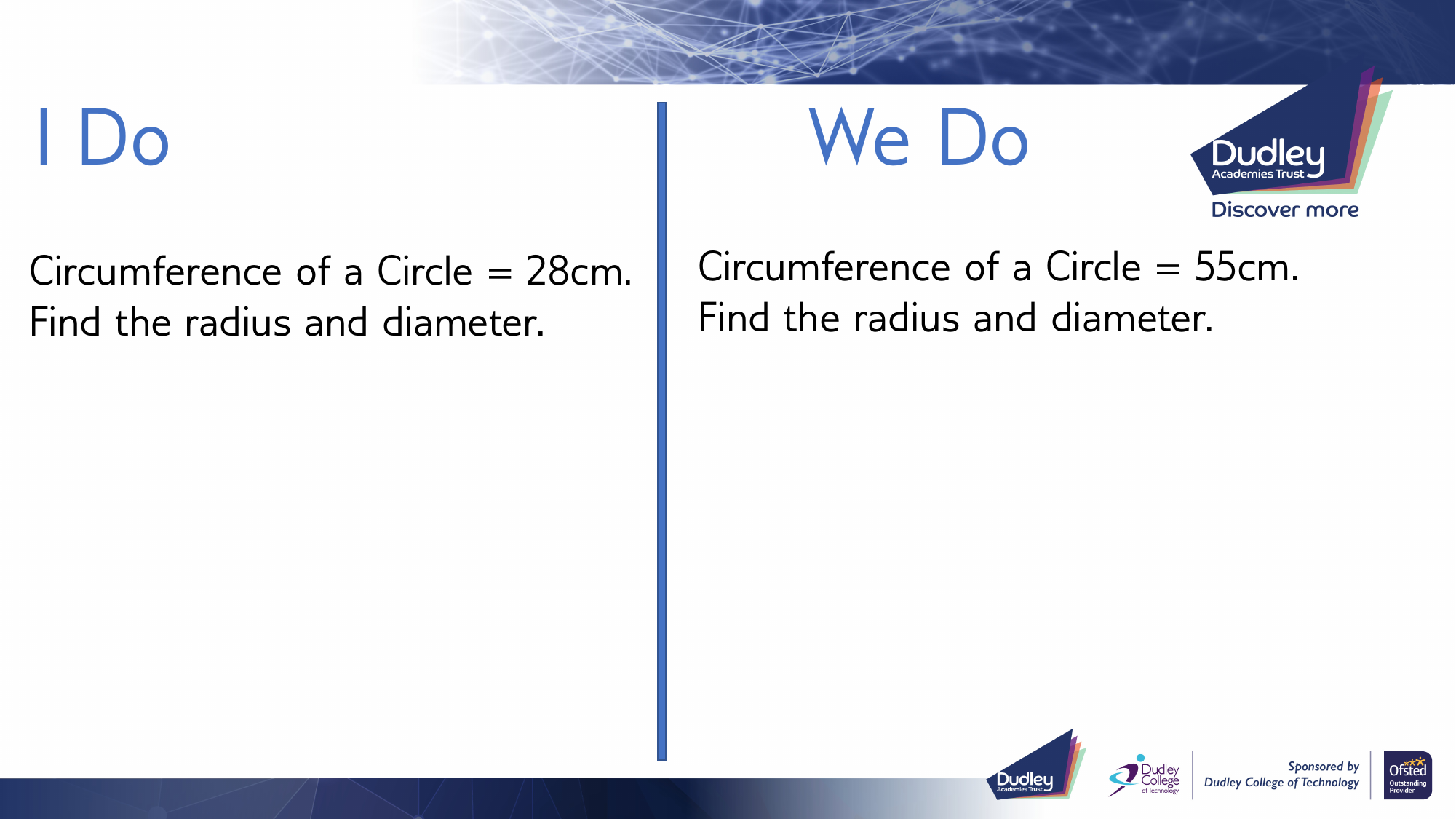

I Do
We Do

Circumference of a Circle = 55cm.
Find the radius and diameter.
Circumference of a Circle = 28cm.
Find the radius and diameter.